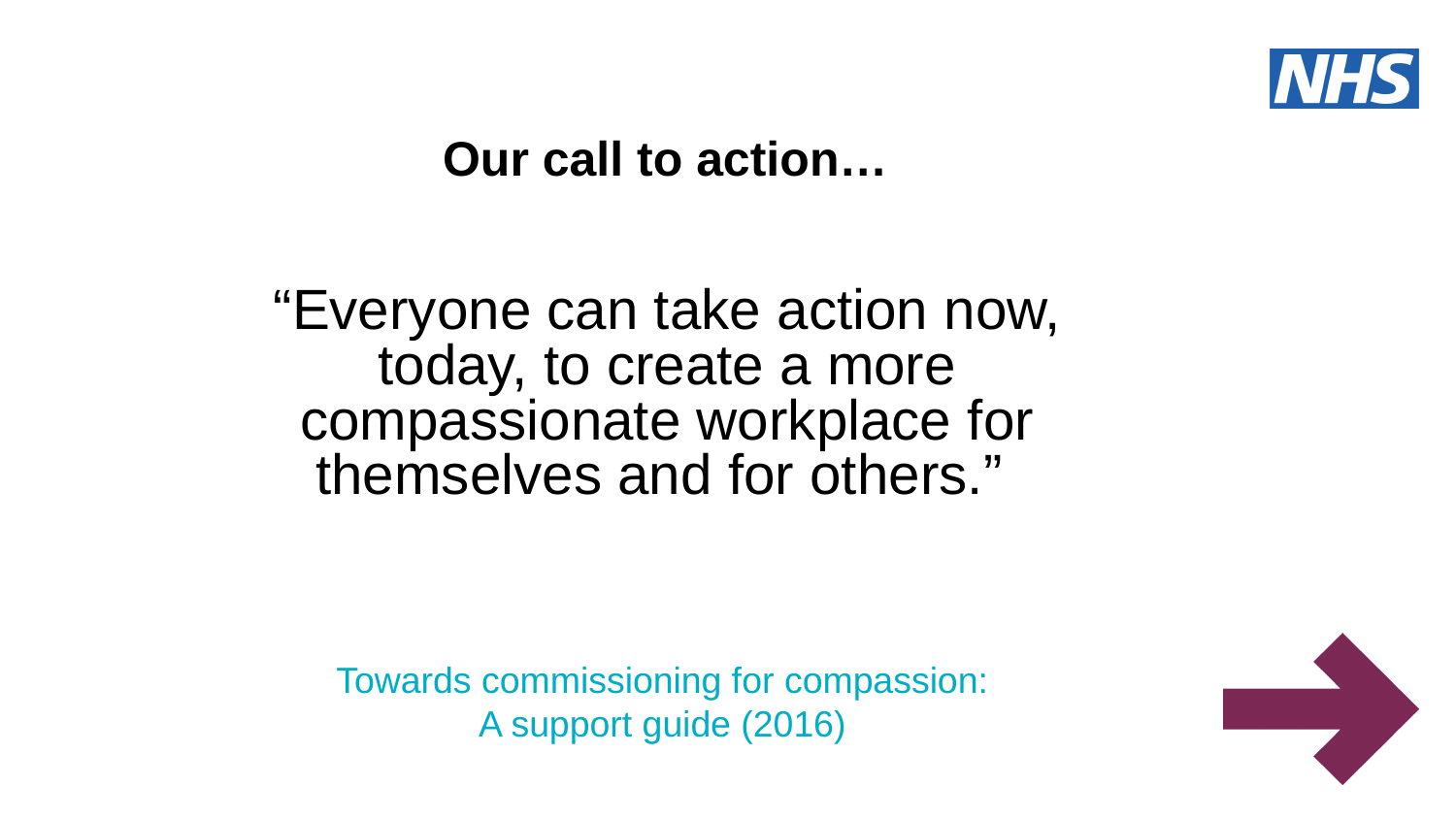

# Our call to action…
“Everyone can take action now, today, to create a more compassionate workplace for themselves and for others.”
Towards commissioning for compassion:
A support guide (2016)